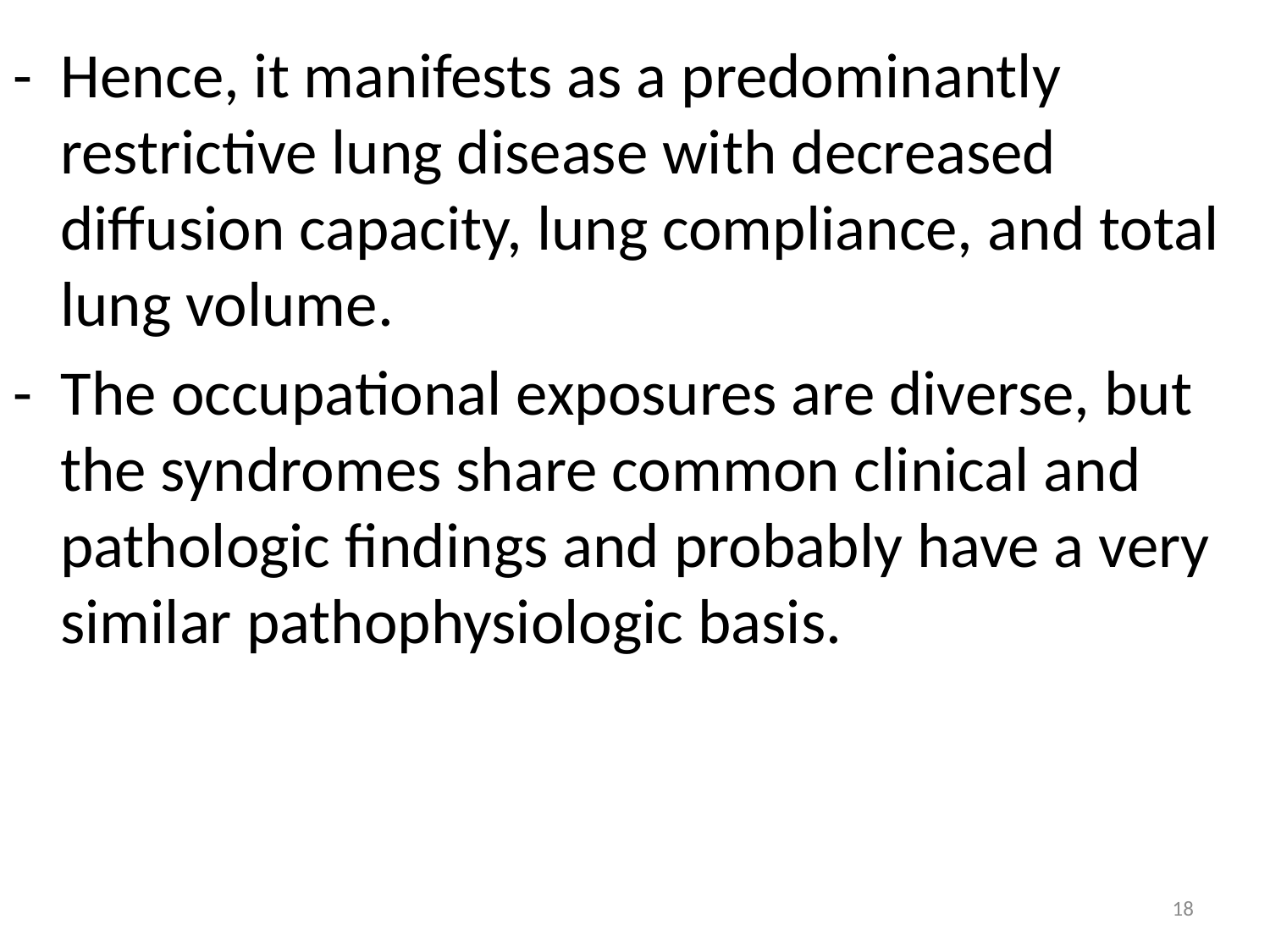

-  Hence, it manifests as a predominantly restrictive lung disease with decreased diffusion capacity, lung compliance, and total lung volume.
-  The occupational exposures are diverse, but the syndromes share common clinical and pathologic findings and probably have a very similar pathophysiologic basis.

18